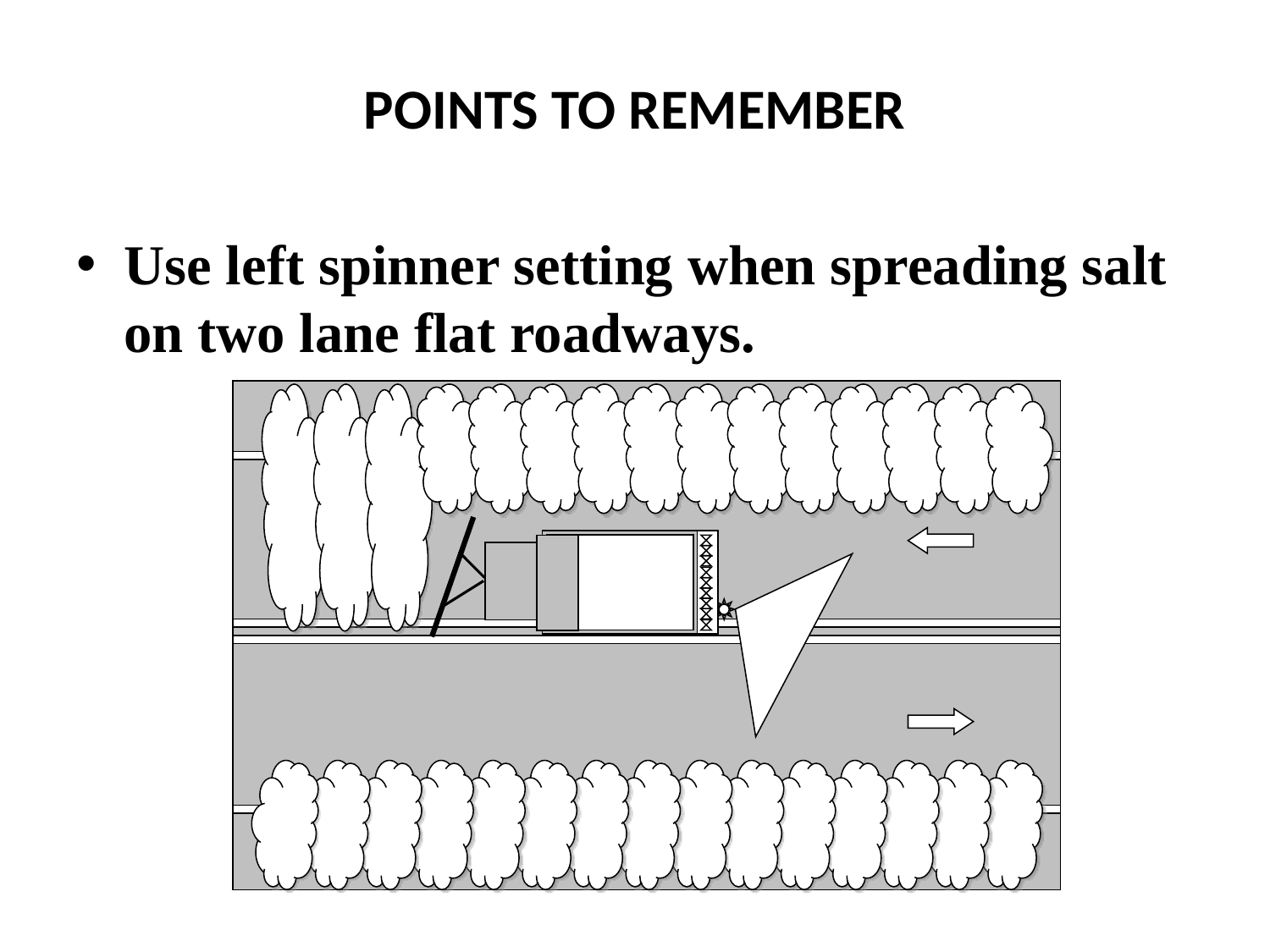

# POINTS TO REMEMBER

Use left spinner setting when spreading salt on two lane flat roadways.